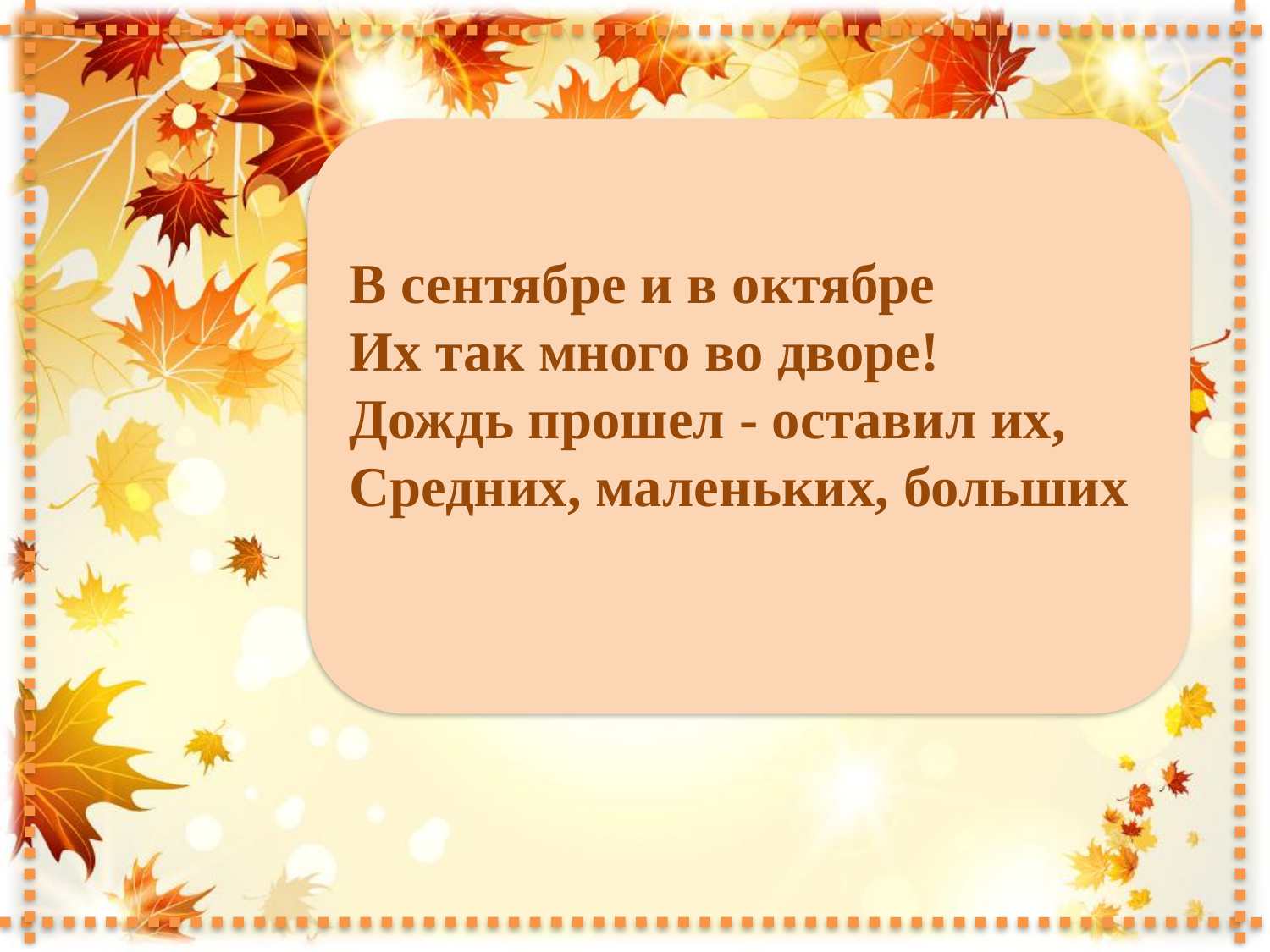

В сентябре и в октябре
Их так много во дворе!
Дождь прошел - оставил их,
Средних, маленьких, больших